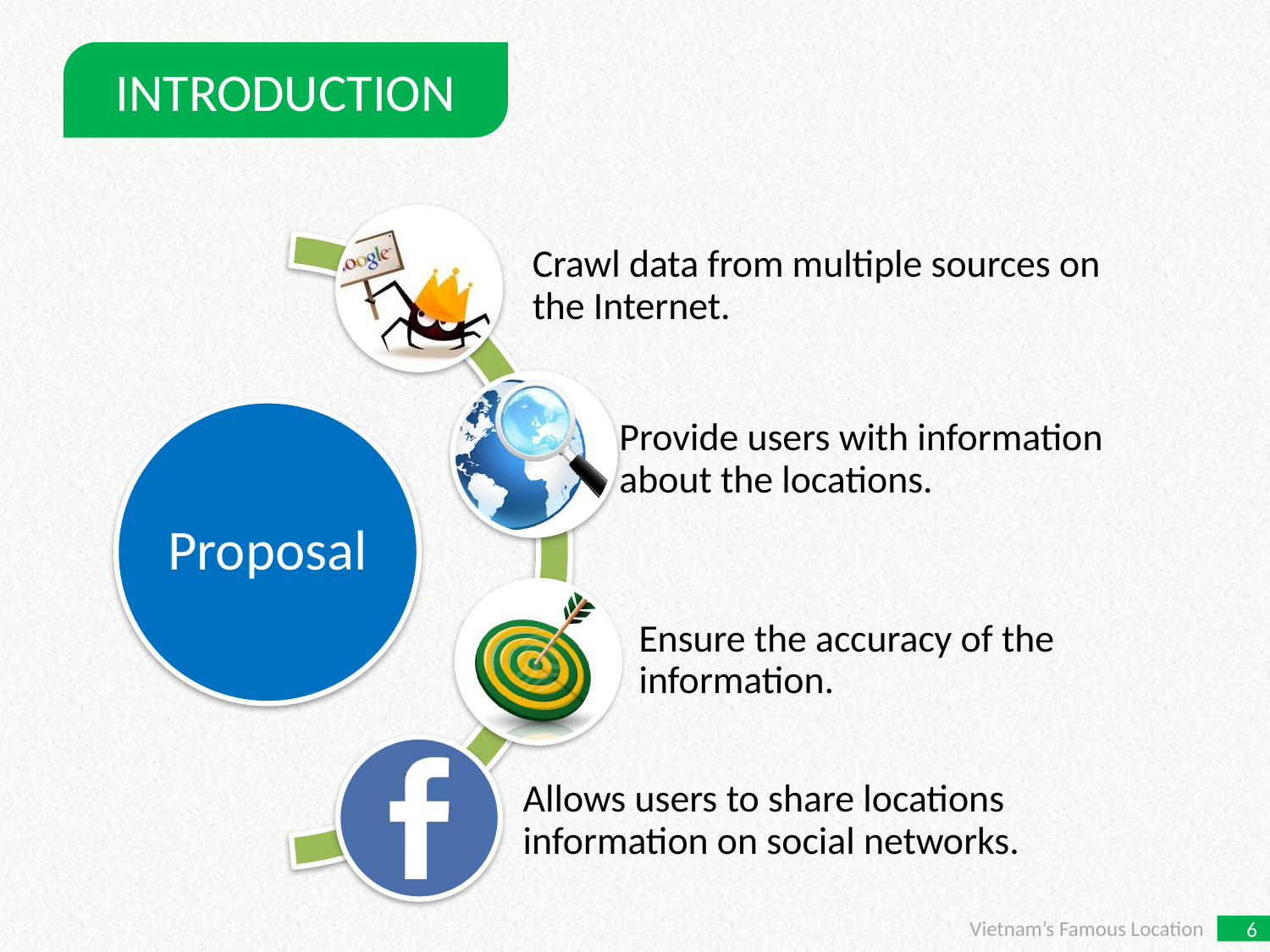

INTRODUCTION
Proposal
Crawl data from multiple sources on the Internet.
Provide users with information about the locations.
Ensure the accuracy of the information.
Allows users to share locations information on social networks.
Vietnam’s Famous Location
6